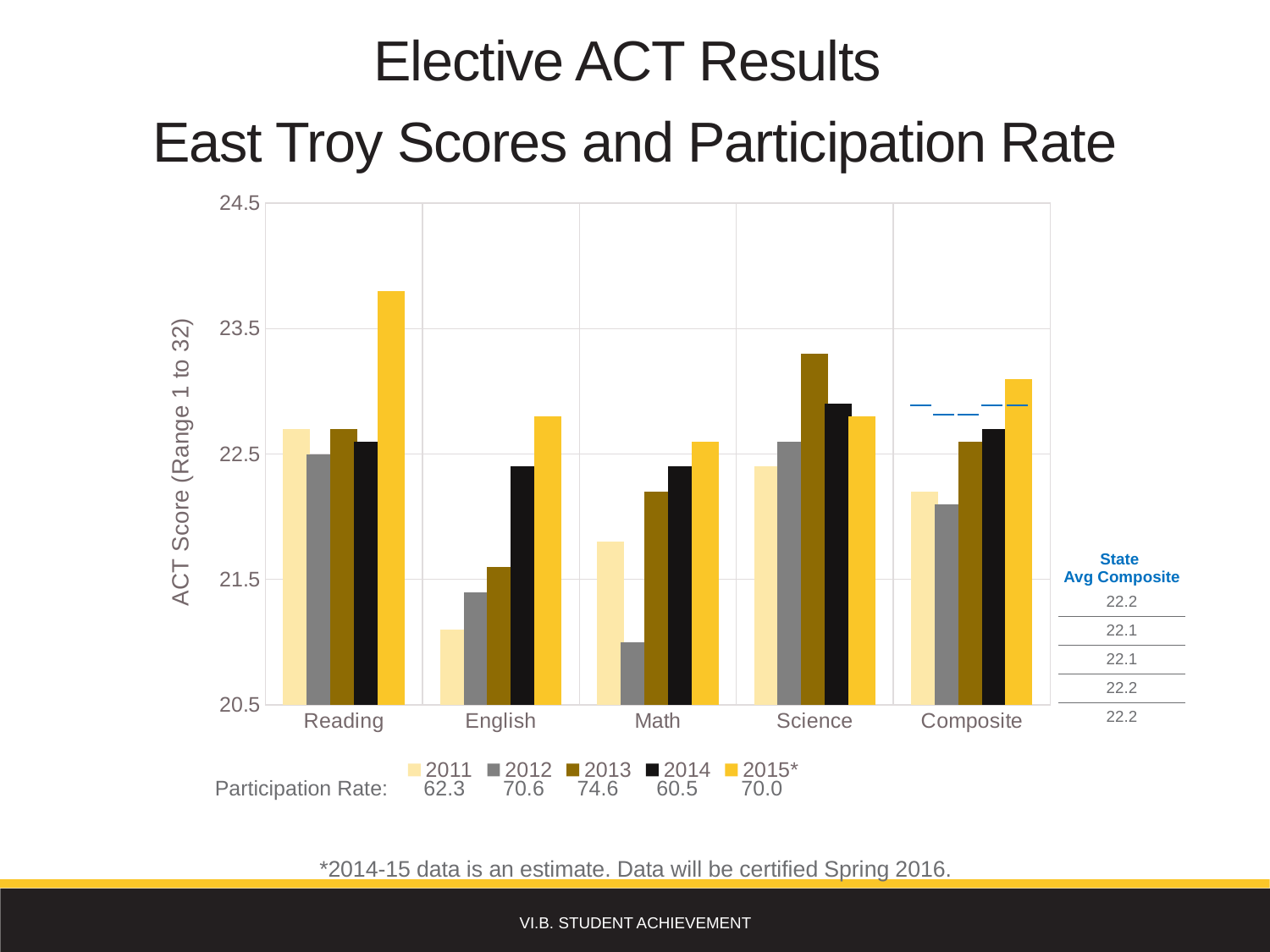

| Grad Year | Reading | English | Math | Science | Composite | Participation Rate |
| --- | --- | --- | --- | --- | --- | --- |
| 2008 | 22.6 | 21.4 | 21.5 | 22.1 | 22.0 | 55.6 |
| 2009 | 22.4 | 20.8 | 21.4 | 22.1 | 21.9 | 61.2 |
| 2010 | 22.8 | 21.9 | 21.9 | 22.5 | 22.4 | 65.1 |
| 2011 | 22.7 | 21.1 | 21.8 | 22.4 | 22.2 | 62.3 |
| 2012 | 22.5 | 21.4 | 21.0 | 22.6 | 22.1 | 70.6 |
| 2013 | 22.7 | 21.6 | 22.2 | 23.3 | 22.6 | 74.6 |
| 2014 | 22.6 | 22.4 | 22.4 | 22.9 | 22.7 | 60.5 |
| 2015\* | 23.9 | 22.9 | 22.7 | 22.9 | 23.1 |  |
Elective ACT Results
East Troy Scores and Participation Rate

### Chart

| Category | 2011 | 2012 | 2013 | 2014 | 2015* |
|---|---|---|---|---|---|
| Reading | 22.7 | 22.5 | 22.7 | 22.6 | 23.8 |
| English | 21.1 | 21.4 | 21.6 | 22.4 | 22.8 |
| Math | 21.8 | 21.0 | 22.2 | 22.4 | 22.6 |
| Science | 22.4 | 22.6 | 23.3 | 22.9 | 22.8 |
| Composite | 22.2 | 22.1 | 22.6 | 22.7 | 23.1 |
| State Avg Composite |
| --- |
| 22.2 |
| 22.1 |
| 22.1 |
| 22.2 |
| 22.2 |
| Participation Rate: | 62.3 | 70.6 | 74.6 | 60.5 | 70.0 |
| --- | --- | --- | --- | --- | --- |
*2014-15 data is an estimate. Data will be certified Spring 2016.
VI.B. Student Achievement